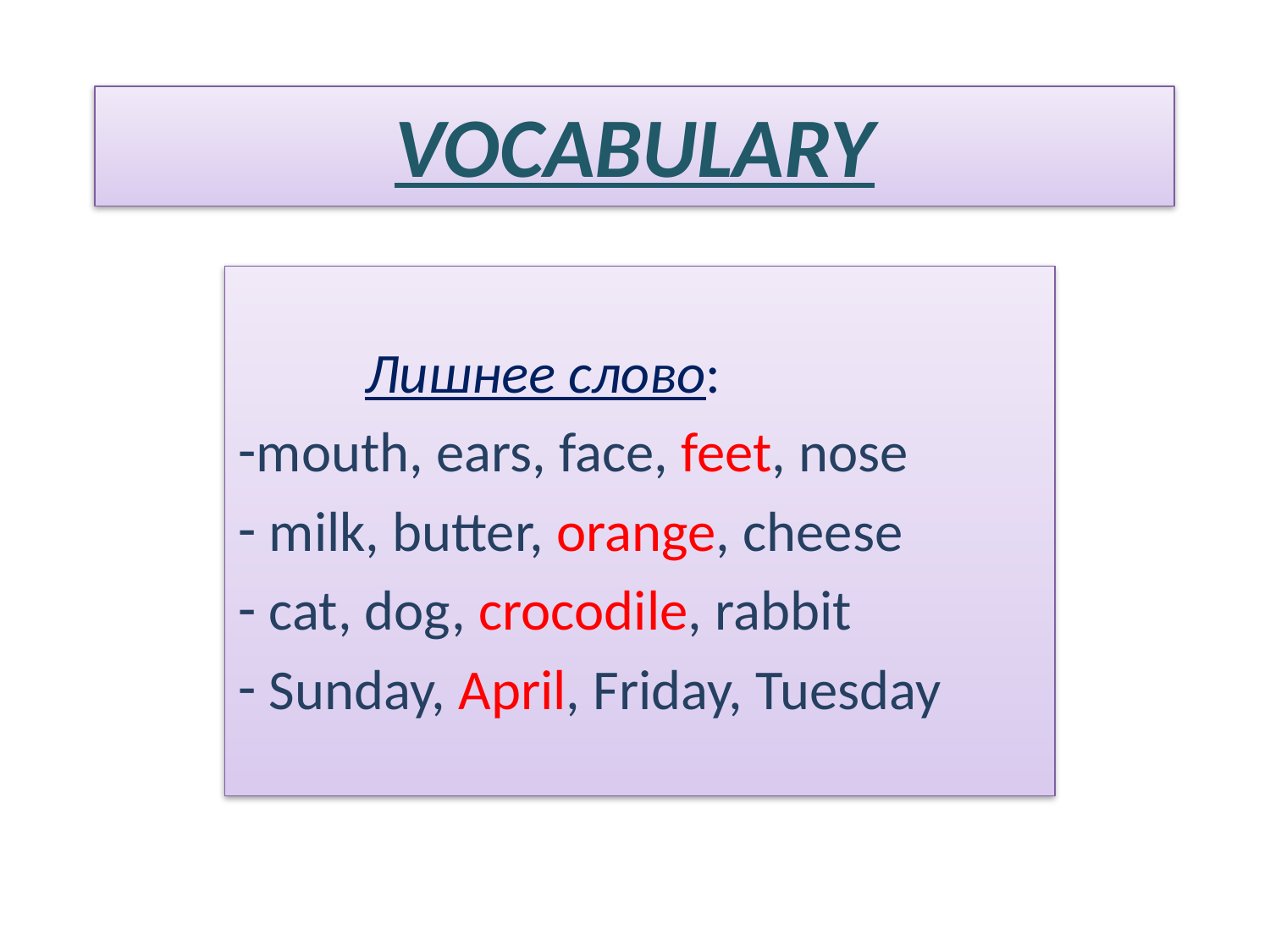

# VOCABULARY
          Лишнее слово:
mouth, ears, face, feet, nose
 milk, butter, orange, cheese
 cat, dog, crocodile, rabbit
 Sunday, April, Friday, Tuesday